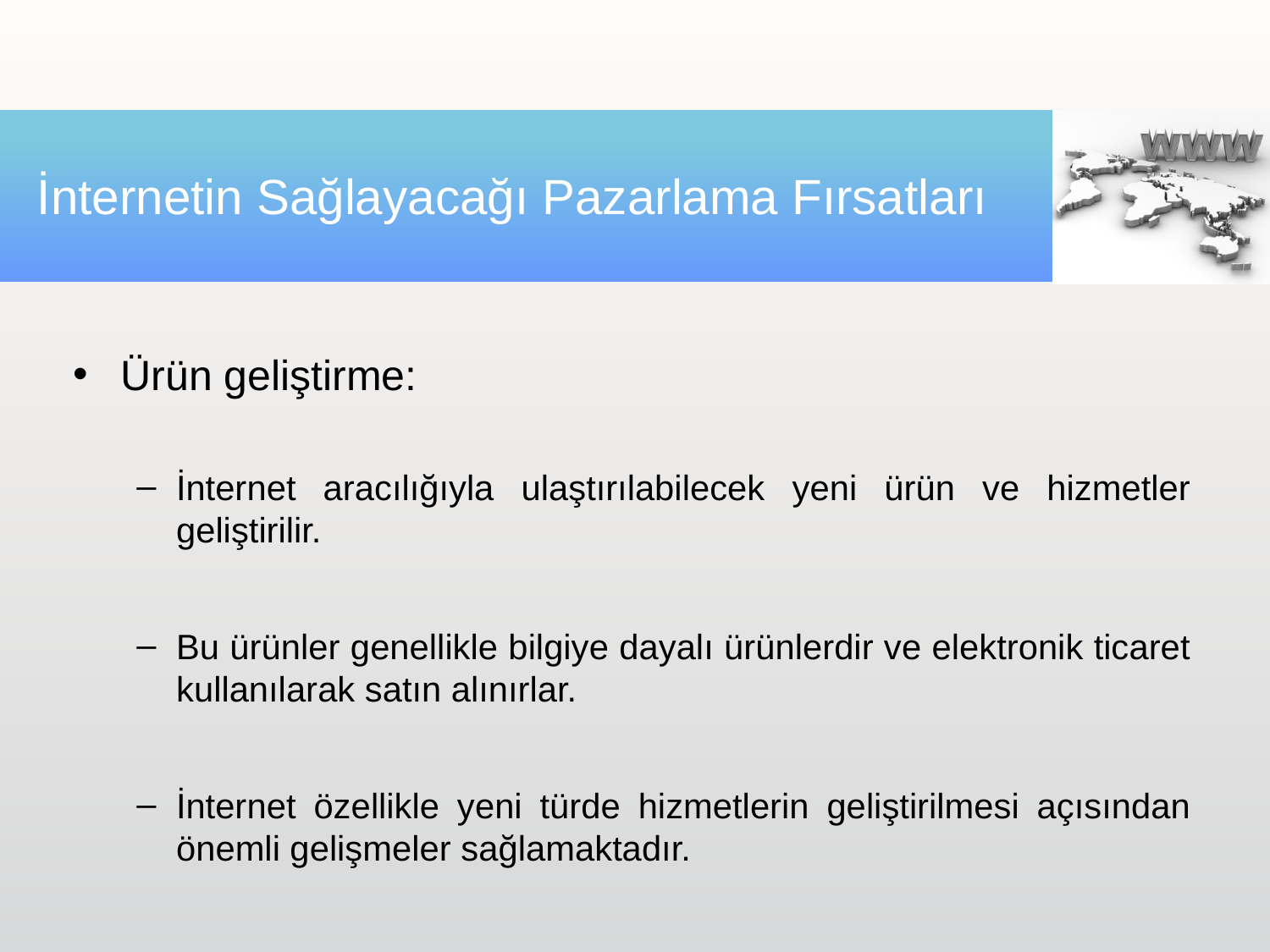

# İnternetin Sağlayacağı Pazarlama Fırsatları
Ürün geliştirme:

İnternet aracılığıyla ulaştırılabilecek yeni ürün ve hizmetler geliştirilir.

Bu ürünler genellikle bilgiye dayalı ürünlerdir ve elektronik ticaret kullanılarak satın alınırlar.

İnternet özellikle yeni türde hizmetlerin geliştirilmesi açısından önemli gelişmeler sağlamaktadır.